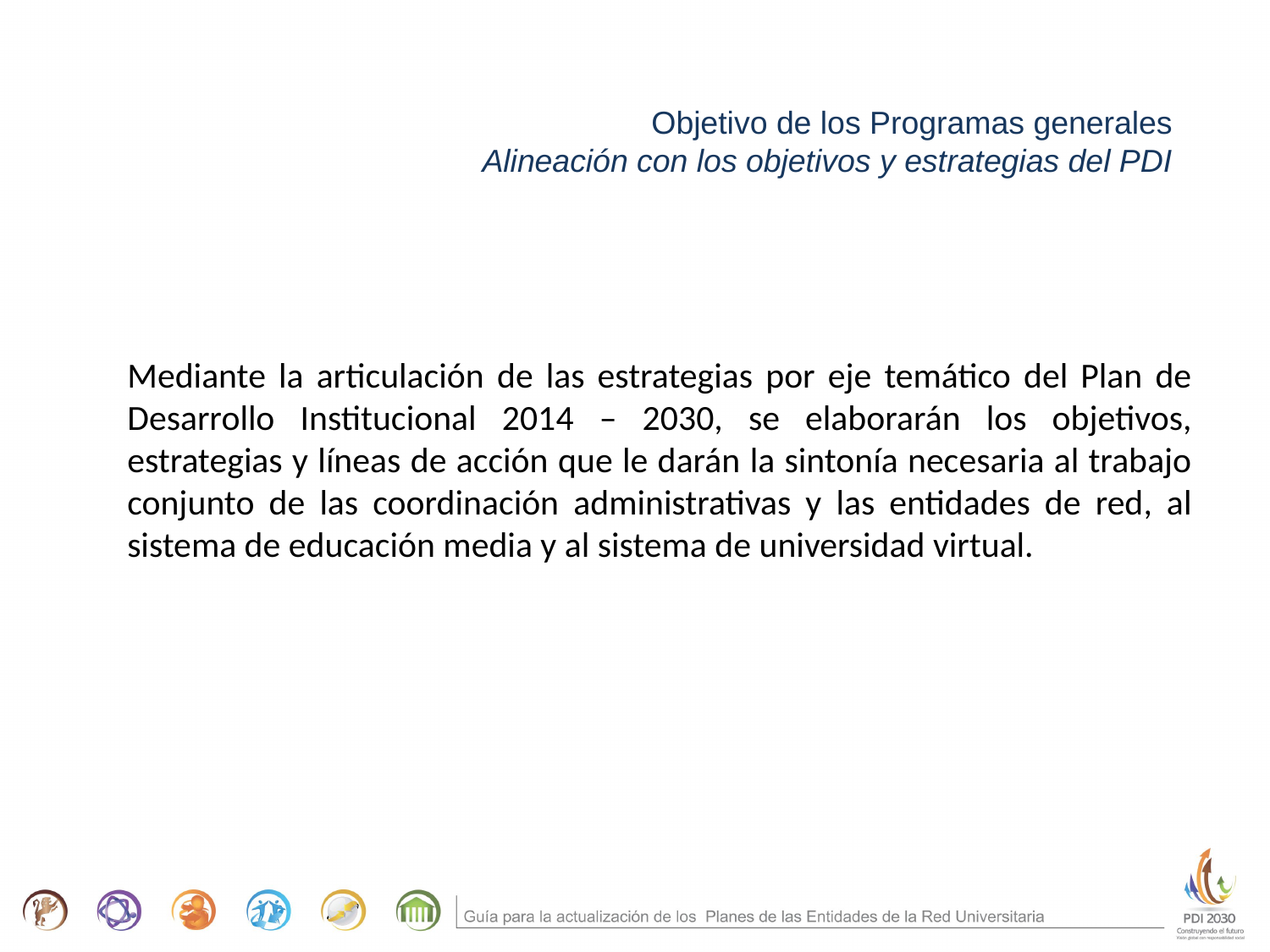

Objetivo de los Programas generales
Alineación con los objetivos y estrategias del PDI
Mediante la articulación de las estrategias por eje temático del Plan de Desarrollo Institucional 2014 – 2030, se elaborarán los objetivos, estrategias y líneas de acción que le darán la sintonía necesaria al trabajo conjunto de las coordinación administrativas y las entidades de red, al sistema de educación media y al sistema de universidad virtual.